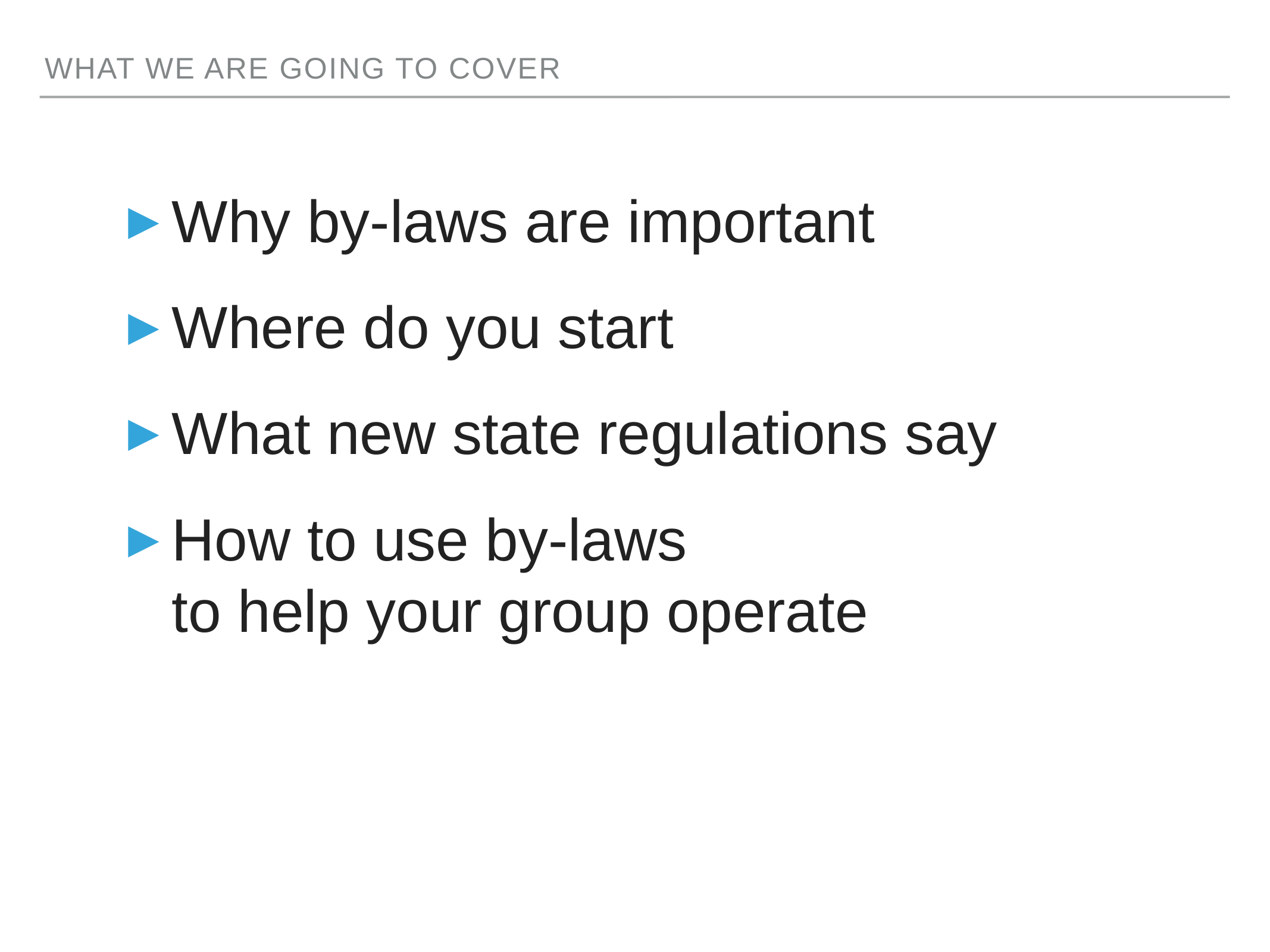

WHAT WE ARE GOING TO COVER
Why by-laws are important
Where do you start
What new state regulations say
How to use by-laws
to help your group operate